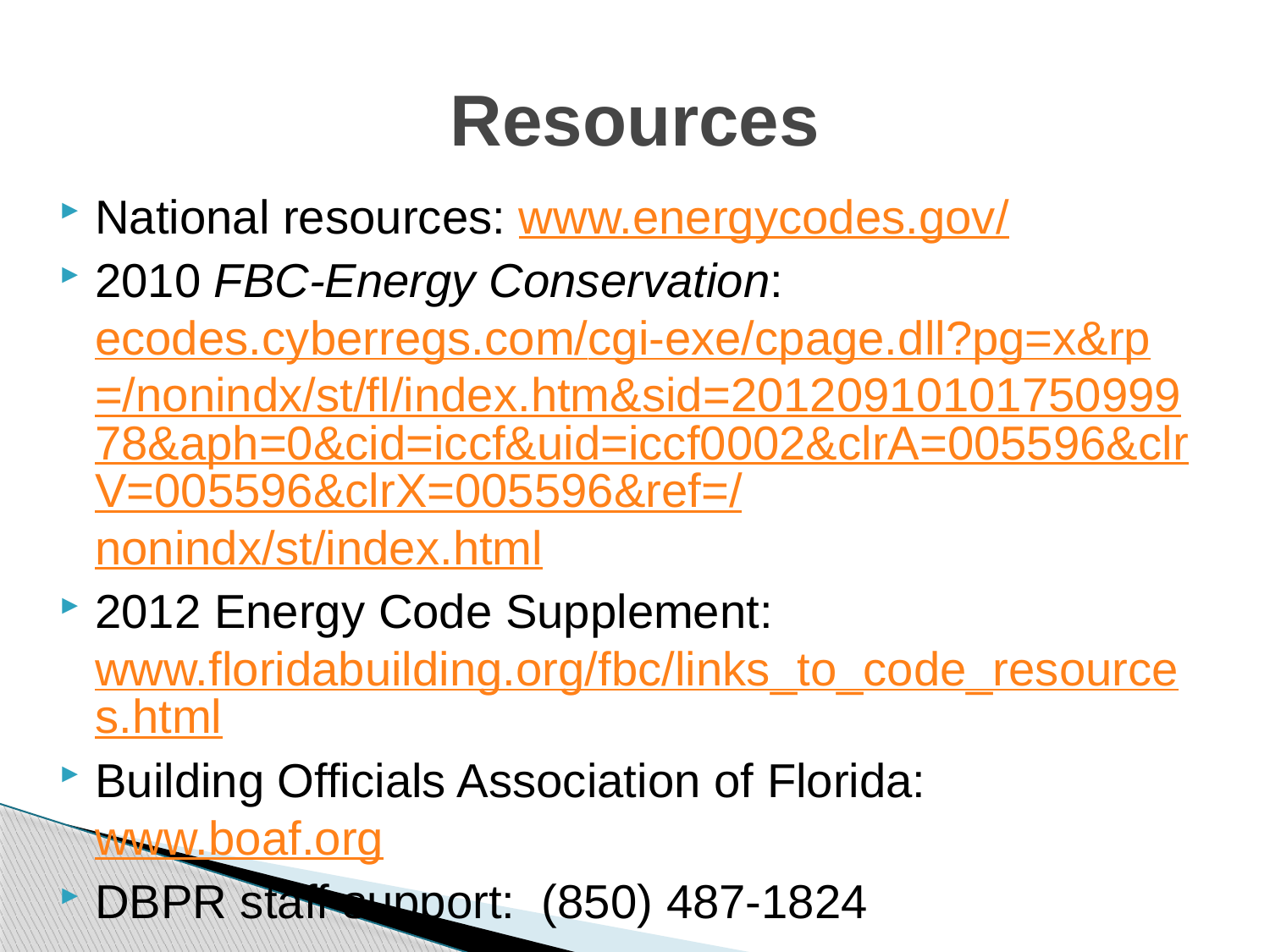

# Resources
National resources: www.energycodes.gov/
2010 FBC-Energy Conservation: ecodes.cyberregs.com/cgi-exe/cpage.dll?pg=x&rp=/nonindx/st/fl/index.htm&sid=2012091010175099978&aph=0&cid=iccf&uid=iccf0002&clrA=005596&clrV=005596&clrX=005596&ref=/nonindx/st/index.html
2012 Energy Code Supplement: www.floridabuilding.org/fbc/links_to_code_resources.html
Building Officials Association of Florida: www.boaf.org
DBPR staff support:  (850) 487-1824